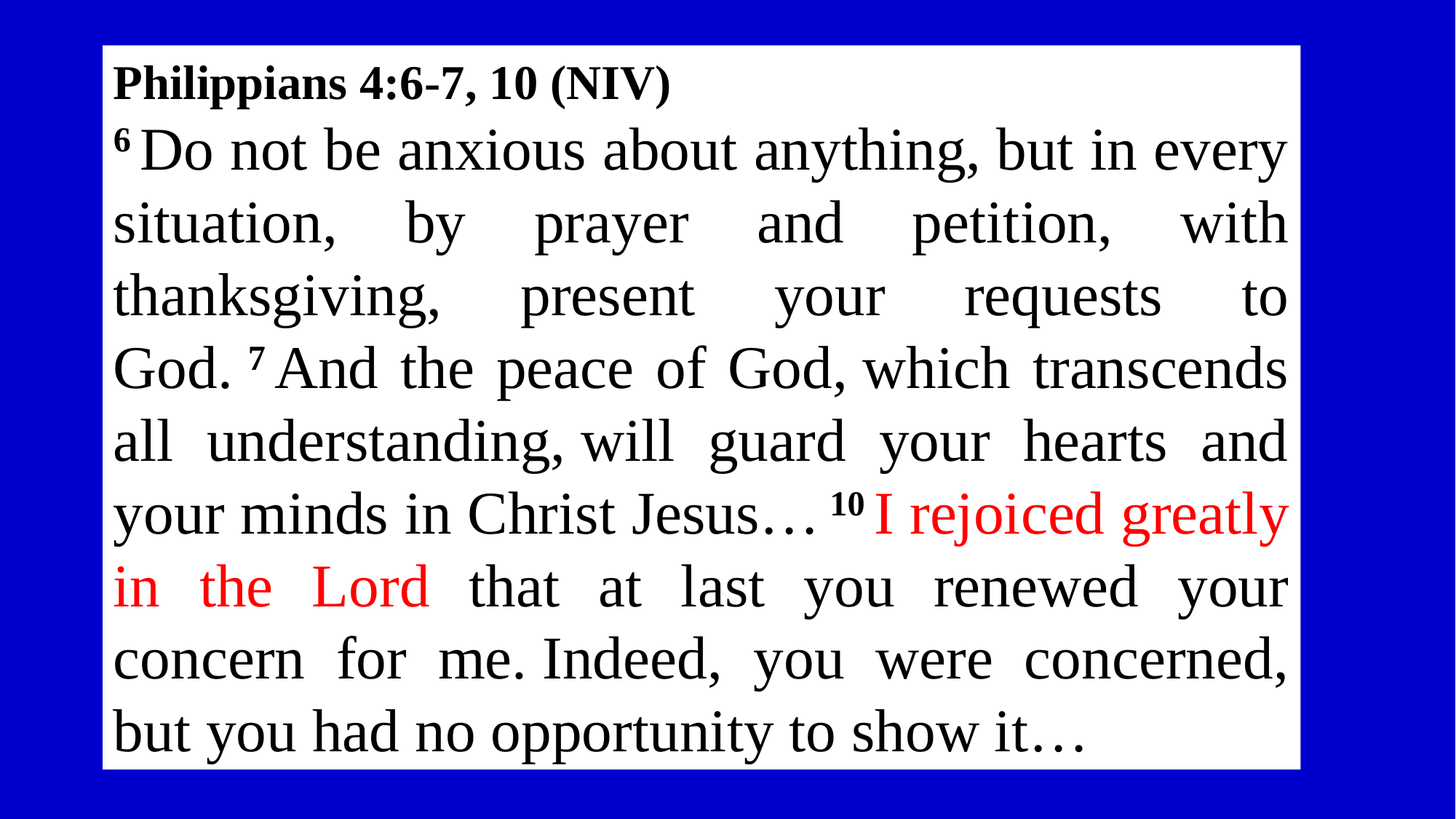

Philippians 4:6-7, 10 (NIV)
6 Do not be anxious about anything, but in every situation, by prayer and petition, with thanksgiving, present your requests to God. 7 And the peace of God, which transcends all understanding, will guard your hearts and your minds in Christ Jesus… 10 I rejoiced greatly in the Lord that at last you renewed your concern for me. Indeed, you were concerned, but you had no opportunity to show it…